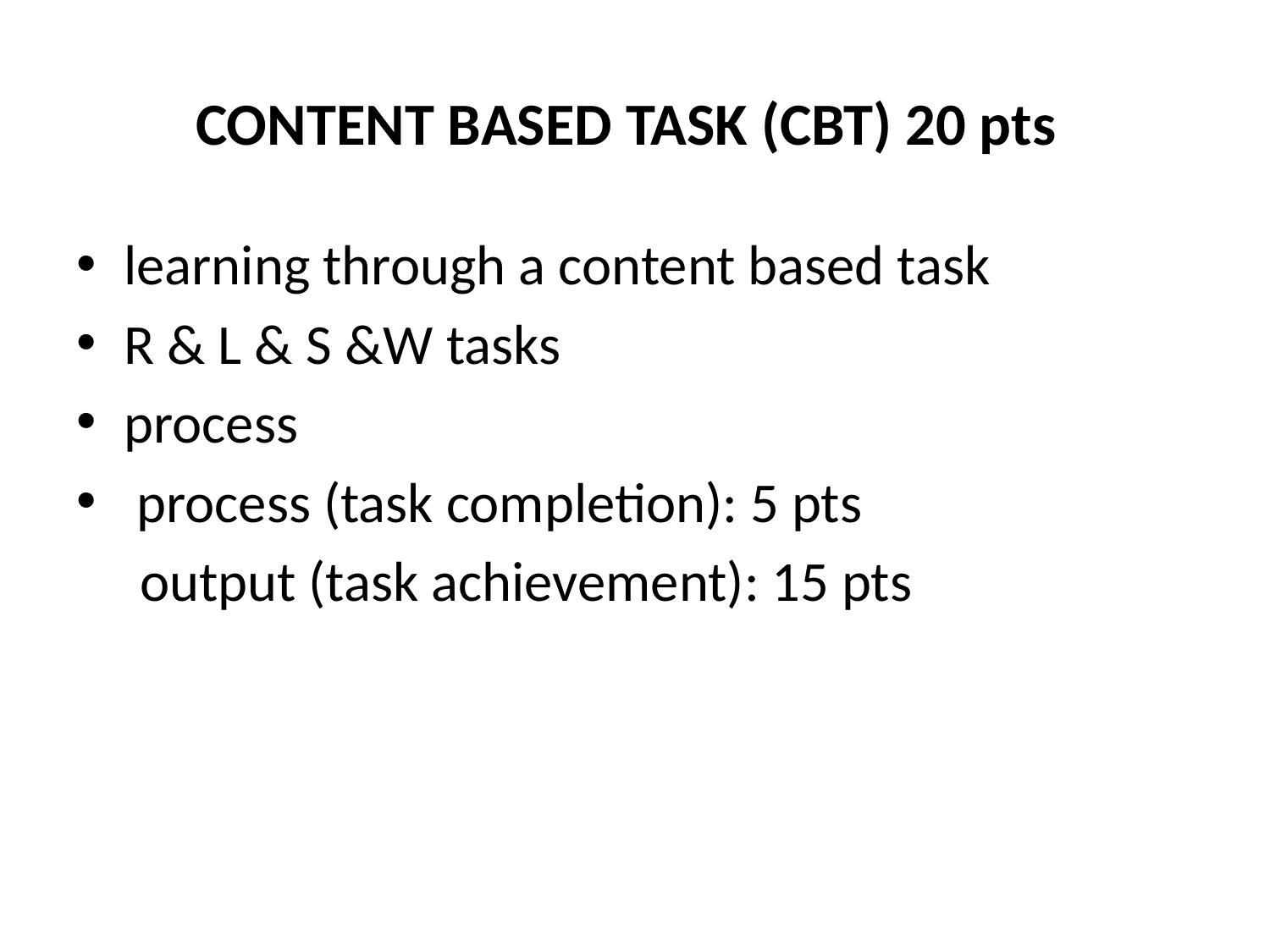

# CONTENT BASED TASK (CBT) 20 pts
learning through a content based task
R & L & S &W tasks
process
 process (task completion): 5 pts
     output (task achievement): 15 pts